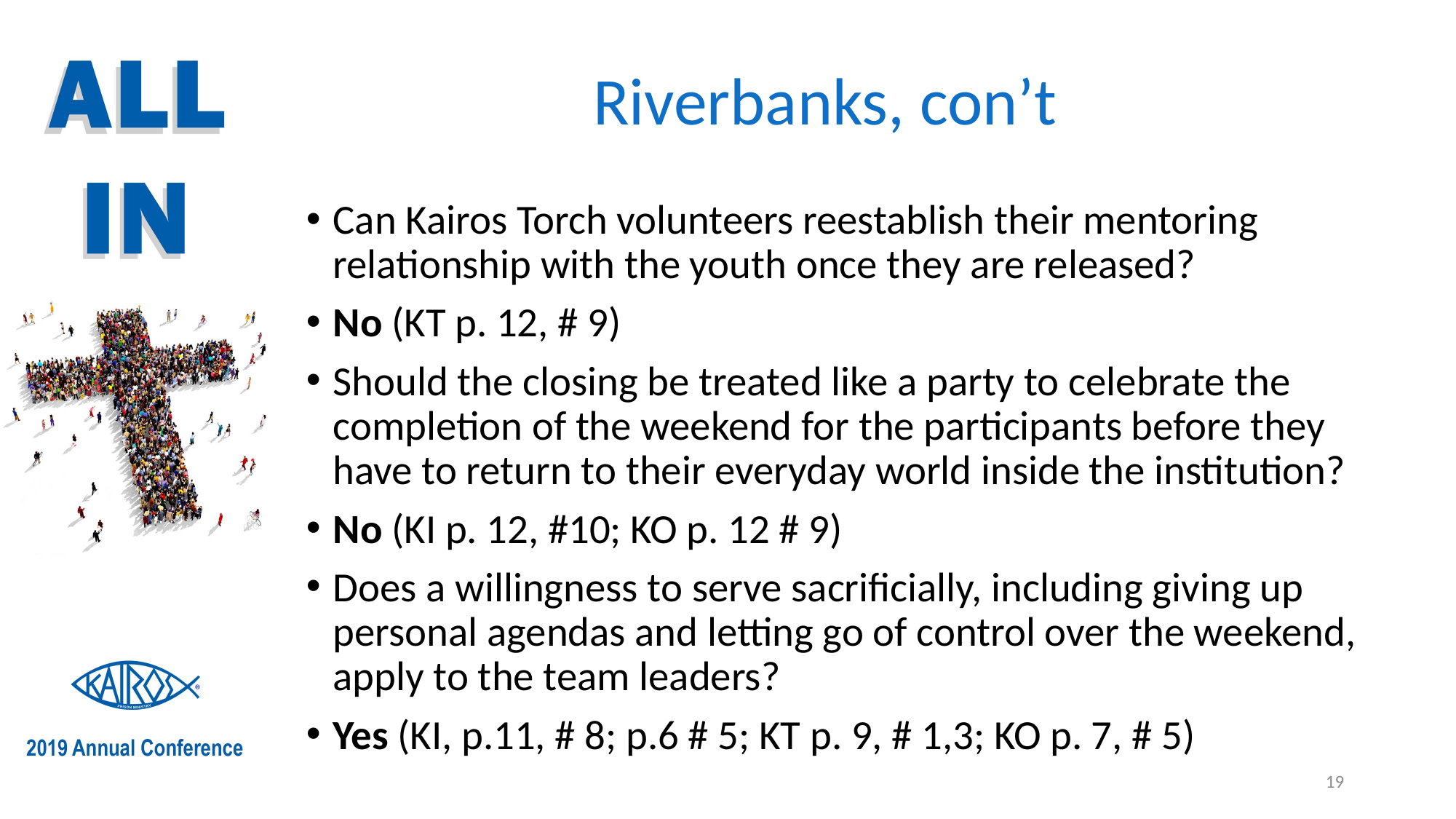

# Riverbanks, con’t
Can Kairos Torch volunteers reestablish their mentoring relationship with the youth once they are released?
No (KT p. 12, # 9)
Should the closing be treated like a party to celebrate the completion of the weekend for the participants before they have to return to their everyday world inside the institution?
No (KI p. 12, #10; KO p. 12 # 9)
Does a willingness to serve sacrificially, including giving up personal agendas and letting go of control over the weekend, apply to the team leaders?
Yes (KI, p.11, # 8; p.6 # 5; KT p. 9, # 1,3; KO p. 7, # 5)

19